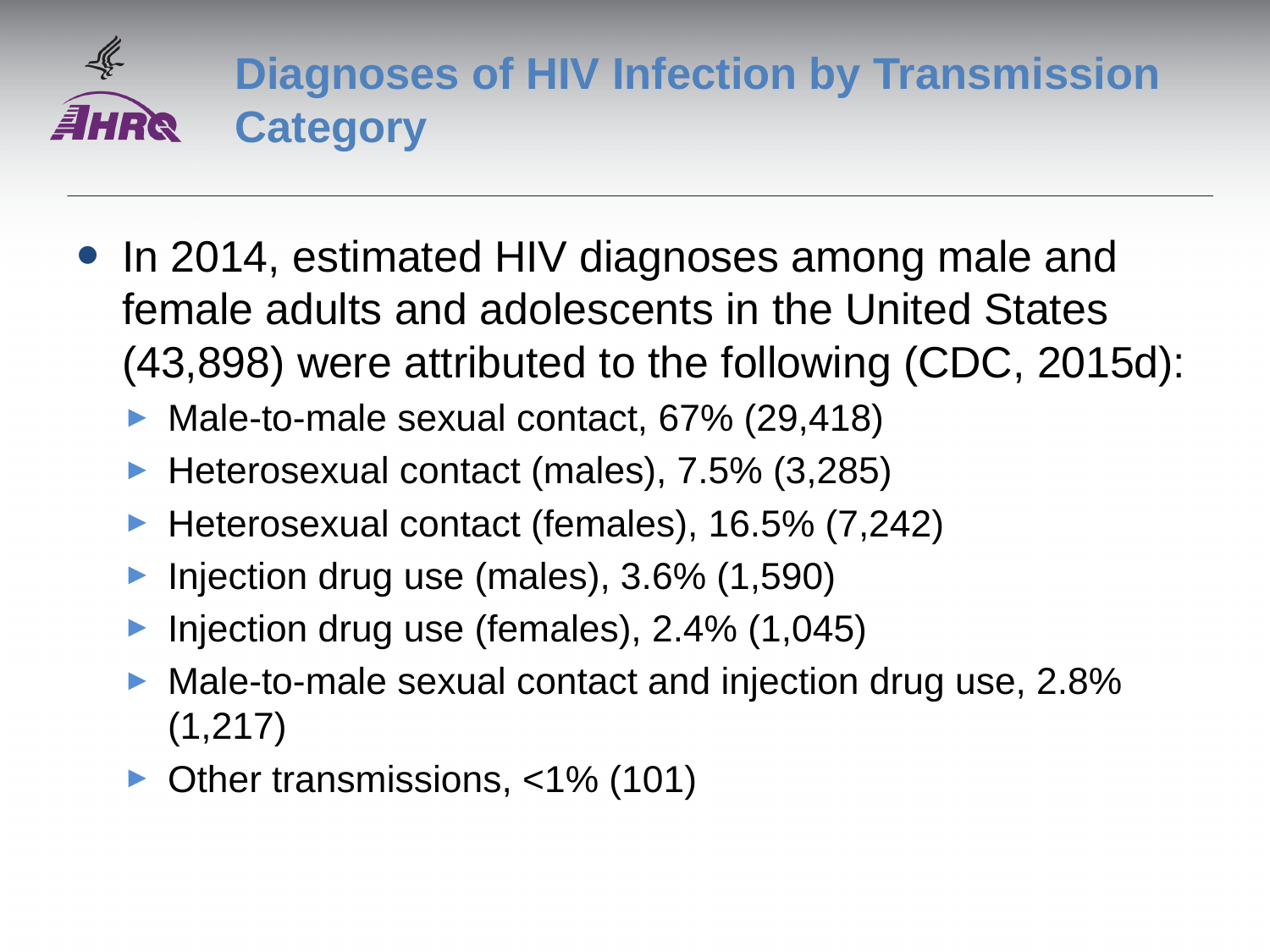

# Diagnoses of HIV Infection by Transmission Category
In 2014, estimated HIV diagnoses among male and female adults and adolescents in the United States (43,898) were attributed to the following (CDC, 2015d):
Male-to-male sexual contact, 67% (29,418)
Heterosexual contact (males), 7.5% (3,285)
Heterosexual contact (females), 16.5% (7,242)
Injection drug use (males), 3.6% (1,590)
Injection drug use (females), 2.4% (1,045)
Male-to-male sexual contact and injection drug use, 2.8% (1,217)
Other transmissions, <1% (101)